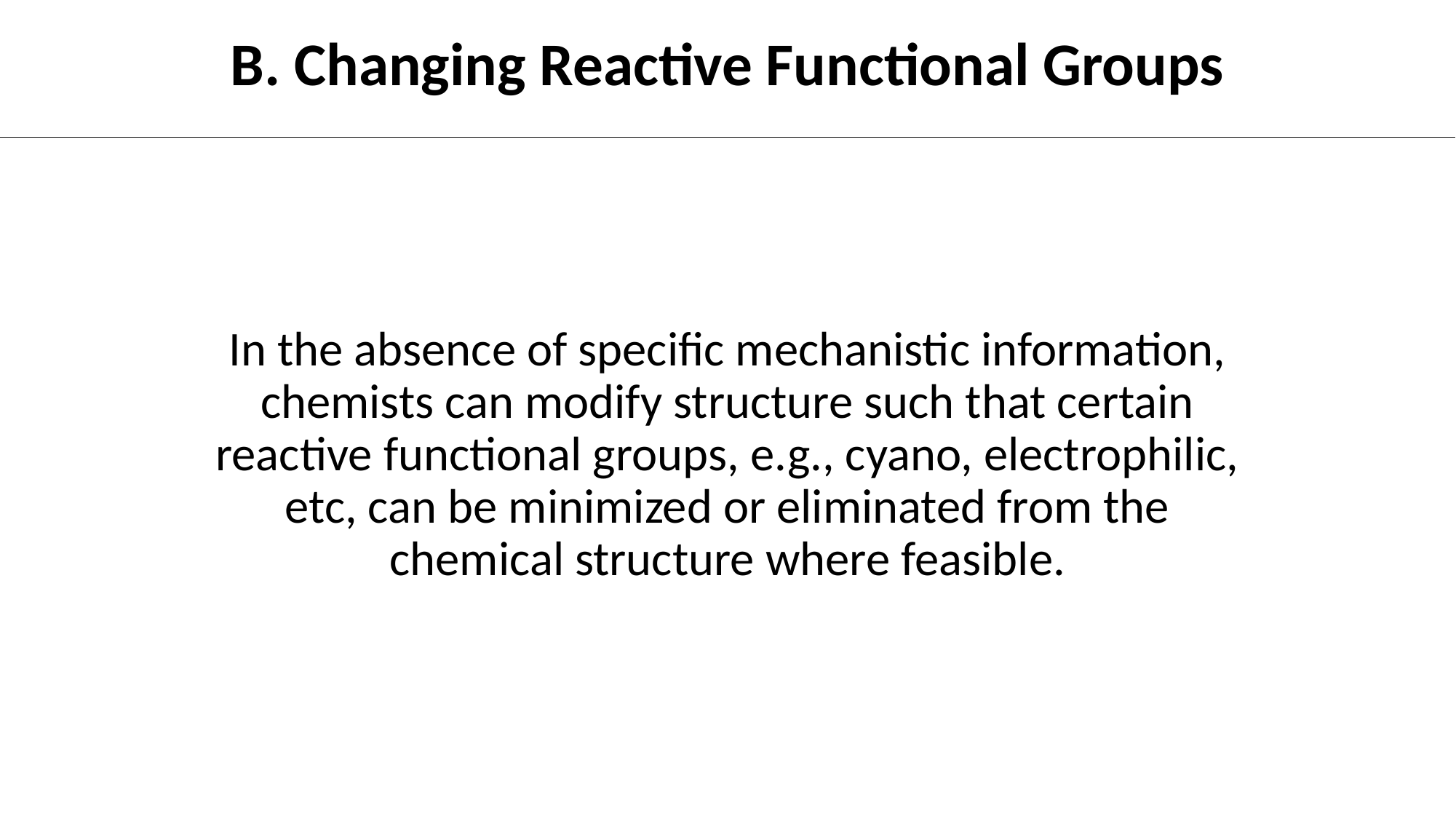

B. Changing Reactive Functional Groups
In the absence of specific mechanistic information, chemists can modify structure such that certain reactive functional groups, e.g., cyano, electrophilic, etc, can be minimized or eliminated from the chemical structure where feasible.